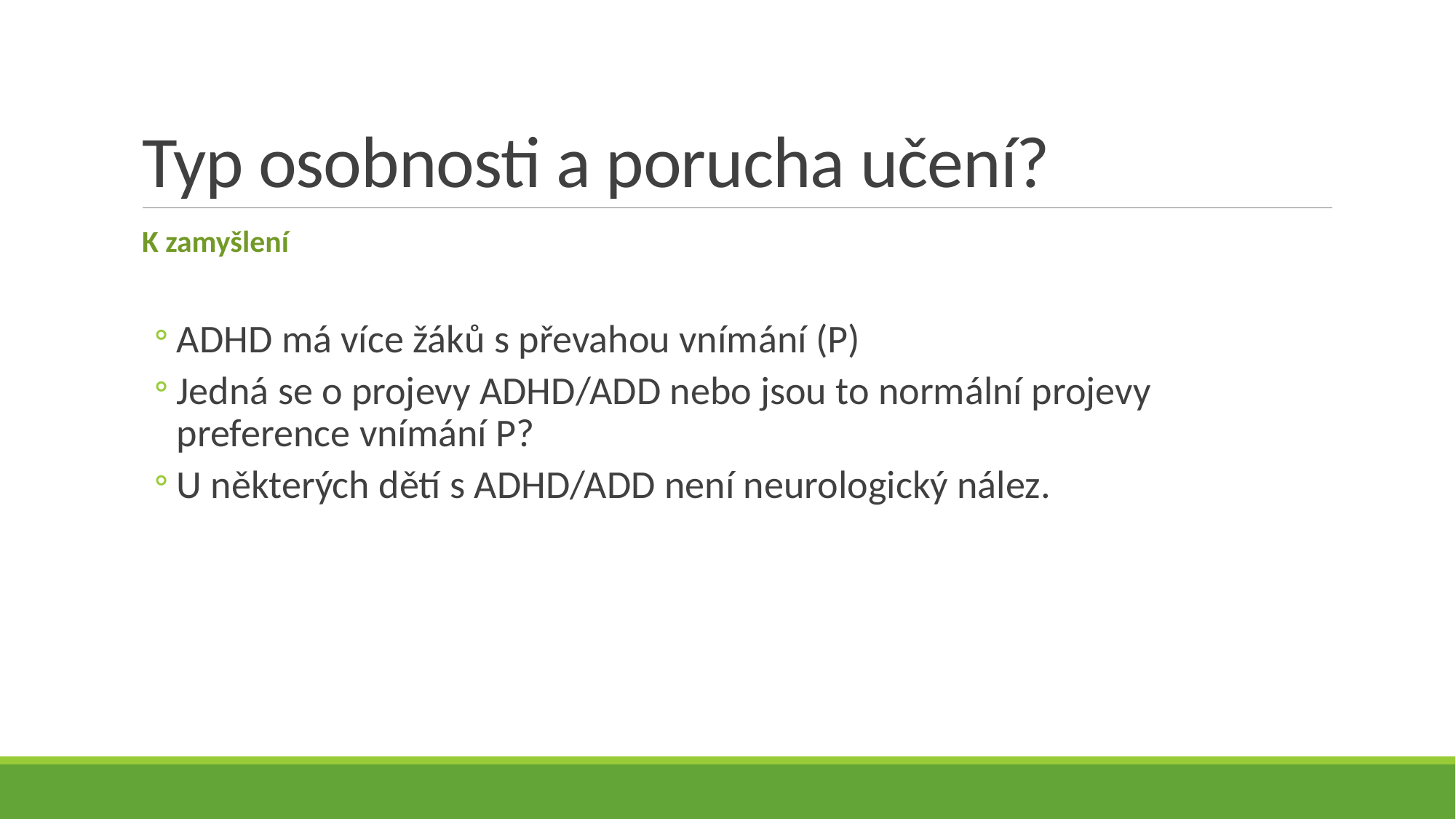

# Typ osobnosti a porucha učení?
K zamyšlení

ADHD má více žáků s převahou vnímání (P)
Jedná se o projevy ADHD/ADD nebo jsou to normální projevy preference vnímání P?
U některých dětí s ADHD/ADD není neurologický nález.